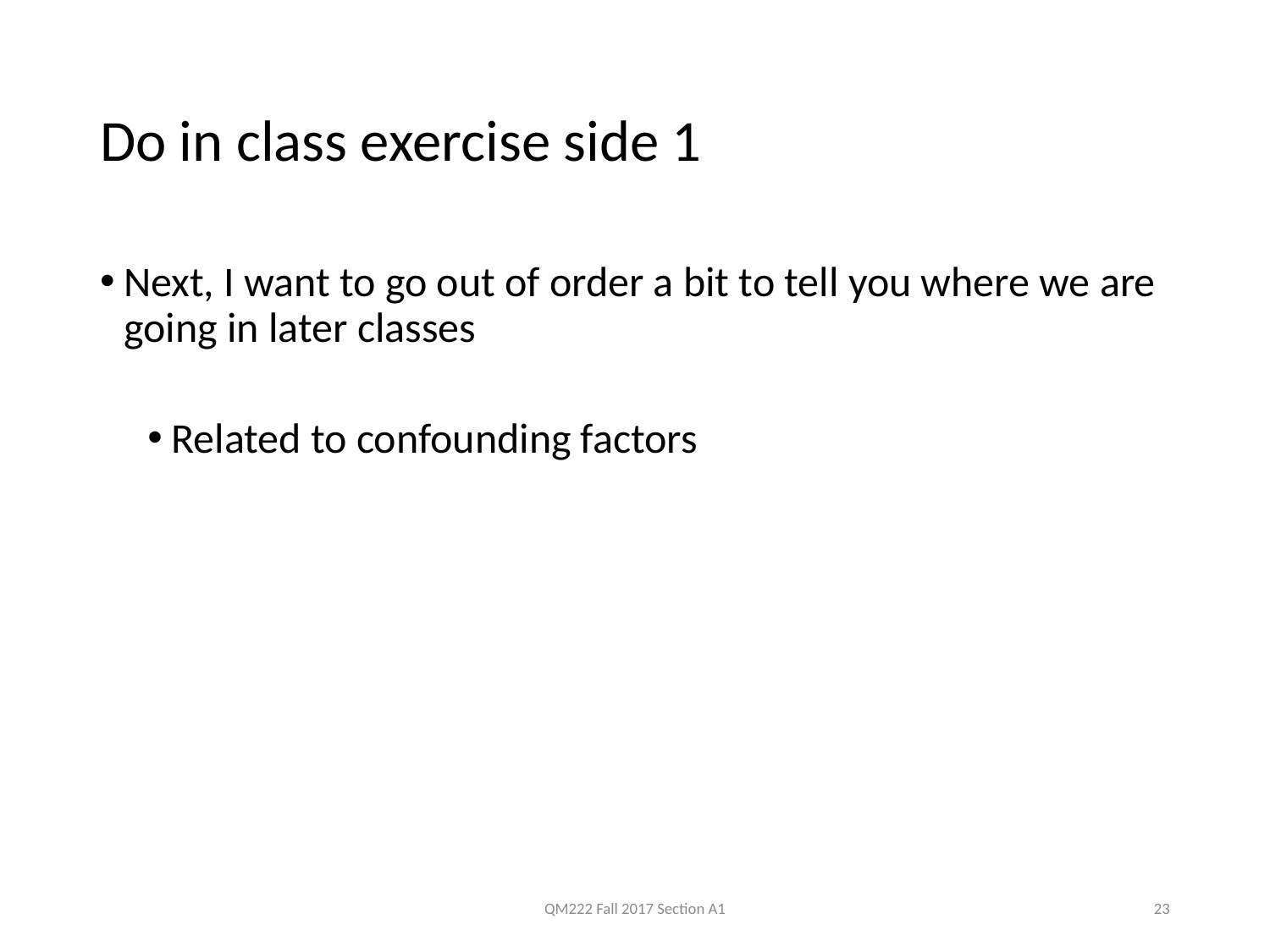

# Do in class exercise side 1
Next, I want to go out of order a bit to tell you where we are going in later classes

Related to confounding factors

QM222 Fall 2017 Section A1
23